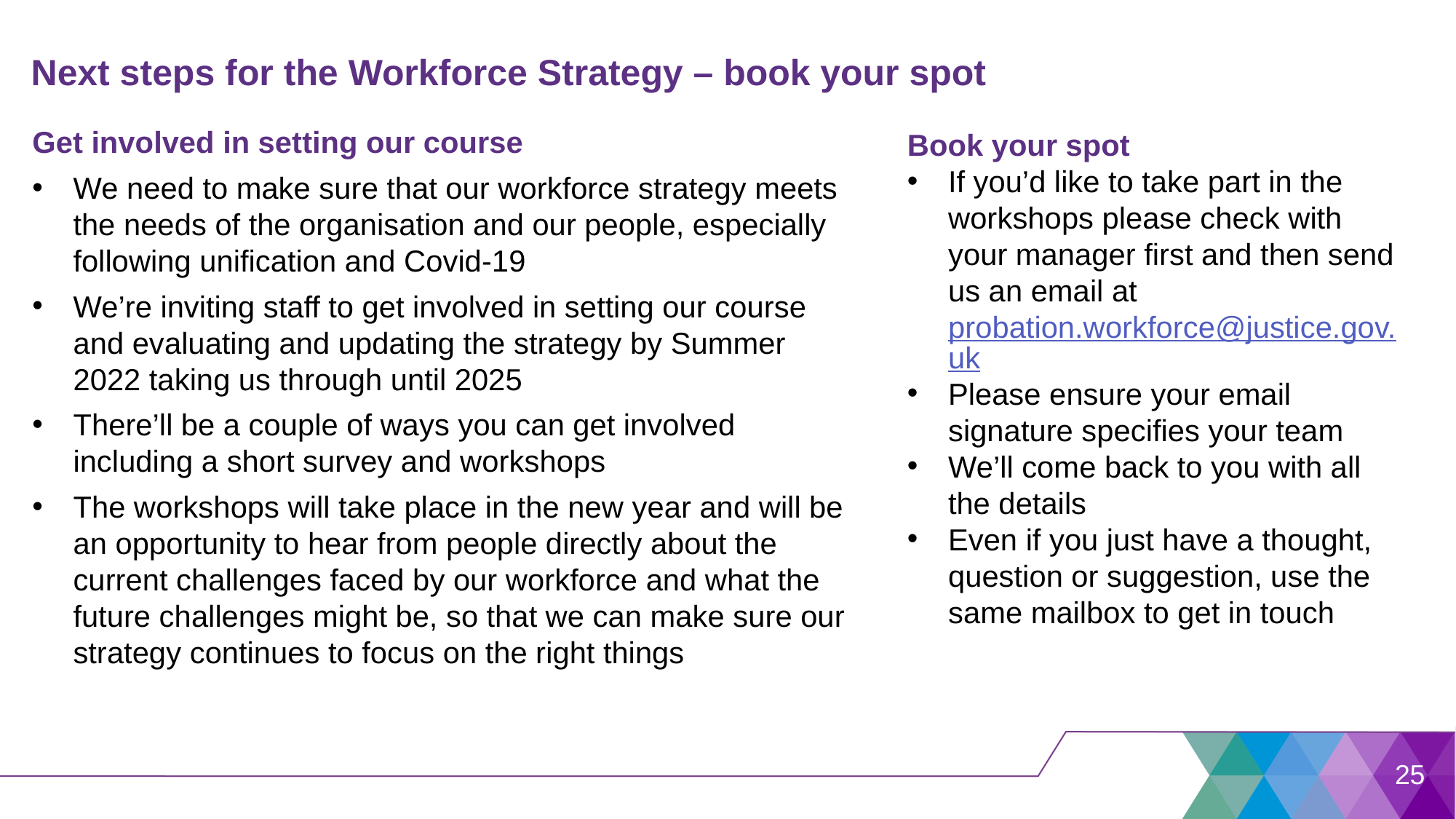

Next steps for the Workforce Strategy – book your spot
Book your spot
If you’d like to take part in the workshops please check with your manager first and then send us an email at probation.workforce@justice.gov.uk
Please ensure your email signature specifies your team
We’ll come back to you with all the details
Even if you just have a thought, question or suggestion, use the same mailbox to get in touch
Get involved in setting our course
We need to make sure that our workforce strategy meets the needs of the organisation and our people, especially following unification and Covid-19
We’re inviting staff to get involved in setting our course and evaluating and updating the strategy by Summer 2022 taking us through until 2025
There’ll be a couple of ways you can get involved including a short survey and workshops
The workshops will take place in the new year and will be an opportunity to hear from people directly about the current challenges faced by our workforce and what the future challenges might be, so that we can make sure our strategy continues to focus on the right things
25